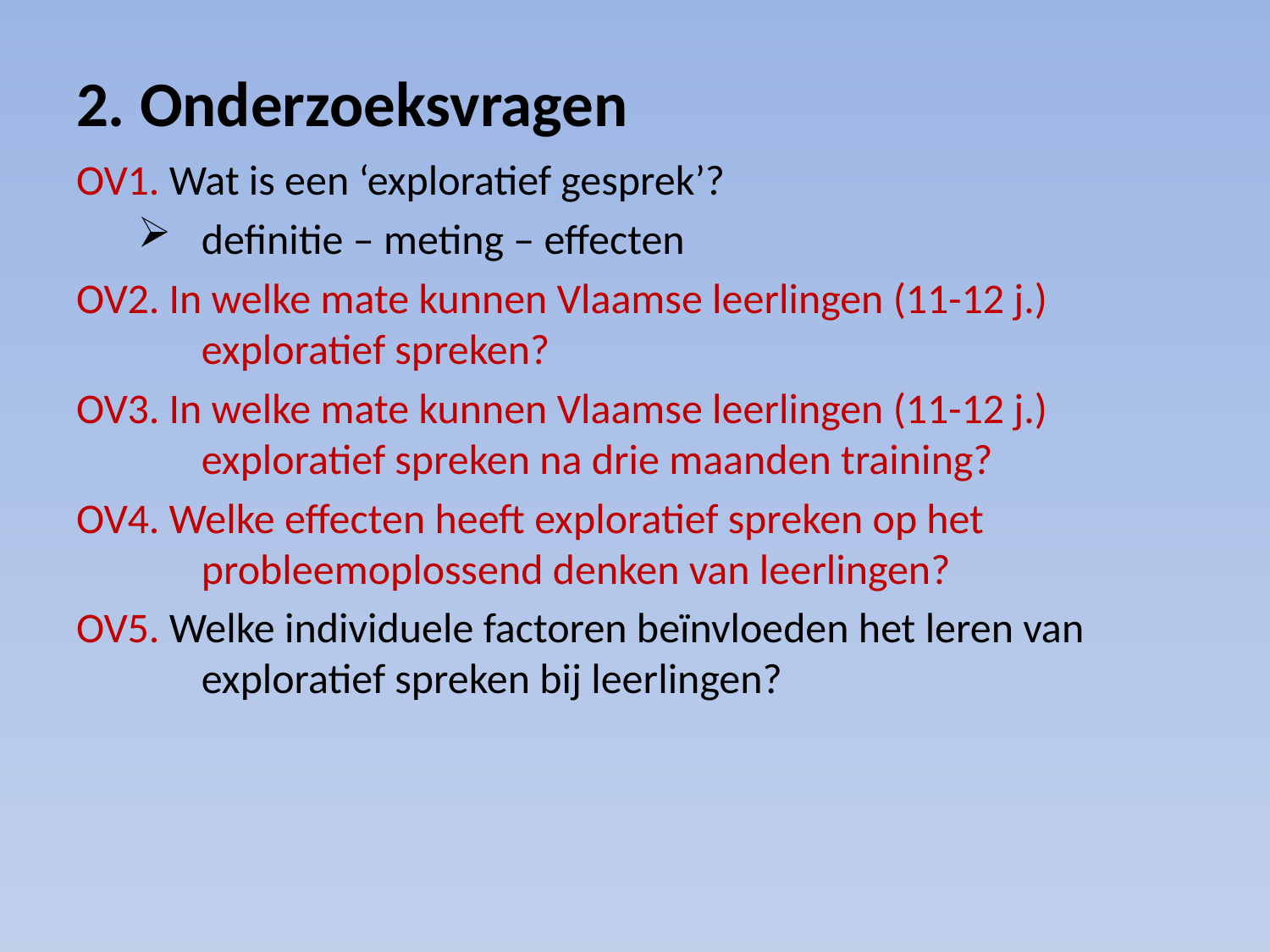

2. Onderzoeksvragen
OV1. Wat is een ‘exploratief gesprek’?
definitie – meting – effecten
OV2. In welke mate kunnen Vlaamse leerlingen (11-12 j.) exploratief spreken?
OV3. In welke mate kunnen Vlaamse leerlingen (11-12 j.) exploratief spreken na drie maanden training?
OV4. Welke effecten heeft exploratief spreken op het probleemoplossend denken van leerlingen?
OV5. Welke individuele factoren beïnvloeden het leren van exploratief spreken bij leerlingen?